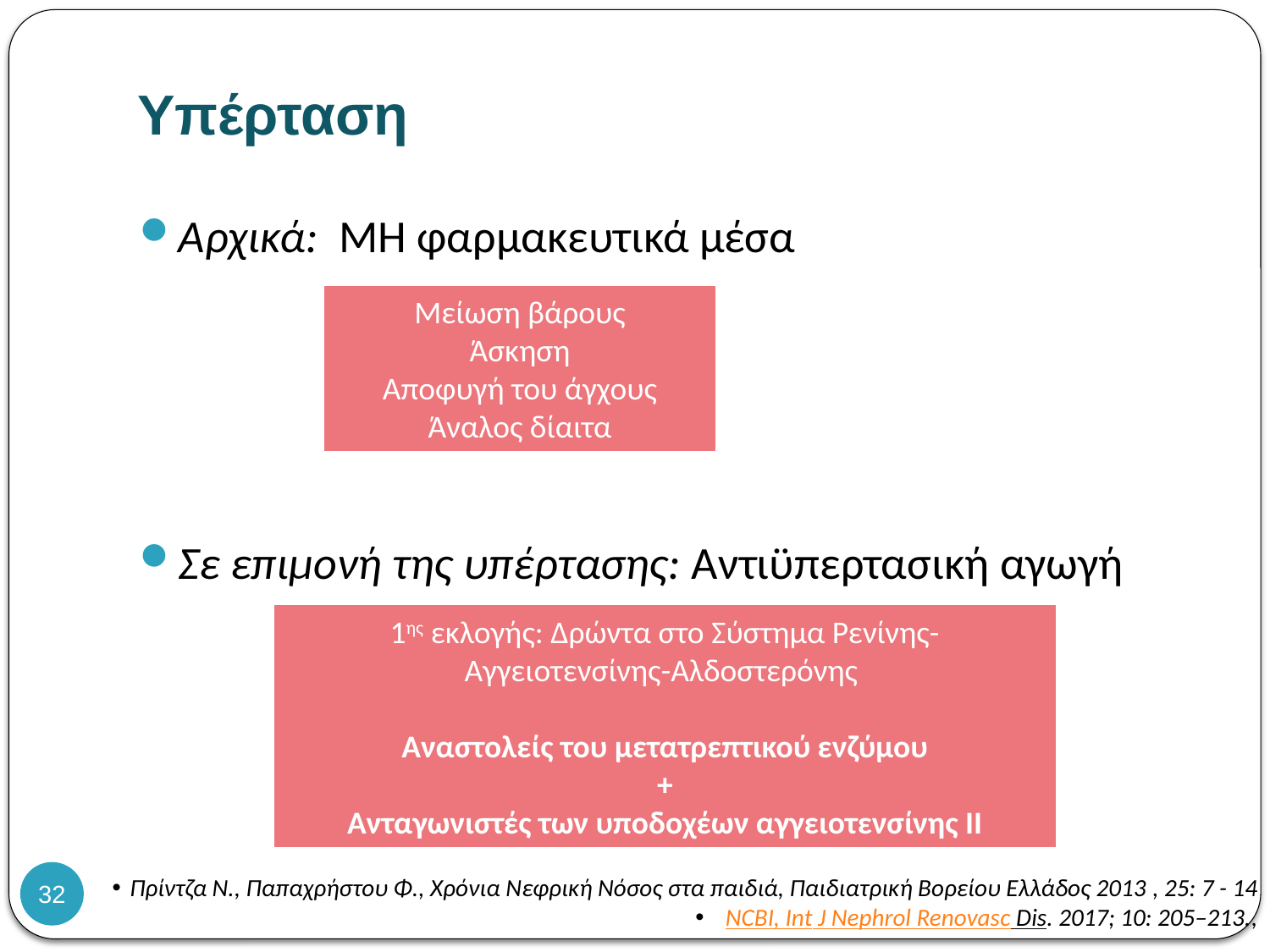

# Υπέρταση
Αρχικά:  ΜΗ φαρμακευτικά μέσα

Σε επιμονή της υπέρτασης: Αντιϋπερτασική αγωγή
Μείωση βάρους
Άσκηση
Αποφυγή του άγχους
Άναλος δίαιτα
1ης εκλογής: Δρώντα στο Σύστημα Ρενίνης-Αγγειοτενσίνης-Αλδοστερόνης

Αναστολείς του μετατρεπτικού ενζύμου
+
Ανταγωνιστές των υποδοχέων αγγειοτενσίνης ΙΙ
32
Πρίντζα Ν., Παπαχρήστου Φ., Χρόνια Νεφρική Νόσος στα παιδιά, Παιδιατρική Βορείου Ελλάδος 2013 , 25: 7 - 14
NCBI, Int J Nephrol Renovasc Dis. 2017; 10: 205–213.,